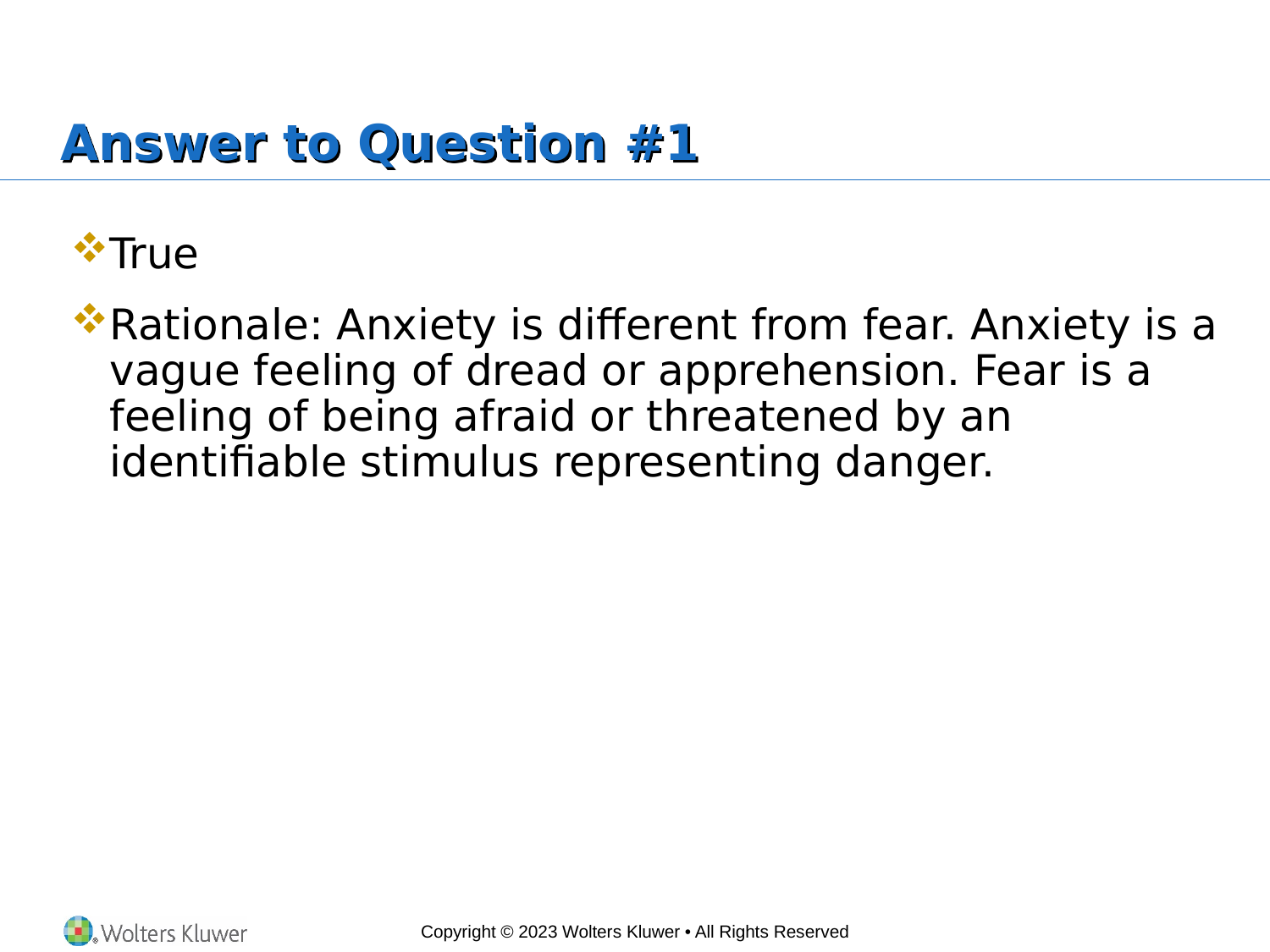

# Answer to Question #1
True
Rationale: Anxiety is different from fear. Anxiety is a vague feeling of dread or apprehension. Fear is a feeling of being afraid or threatened by an identifiable stimulus representing danger.